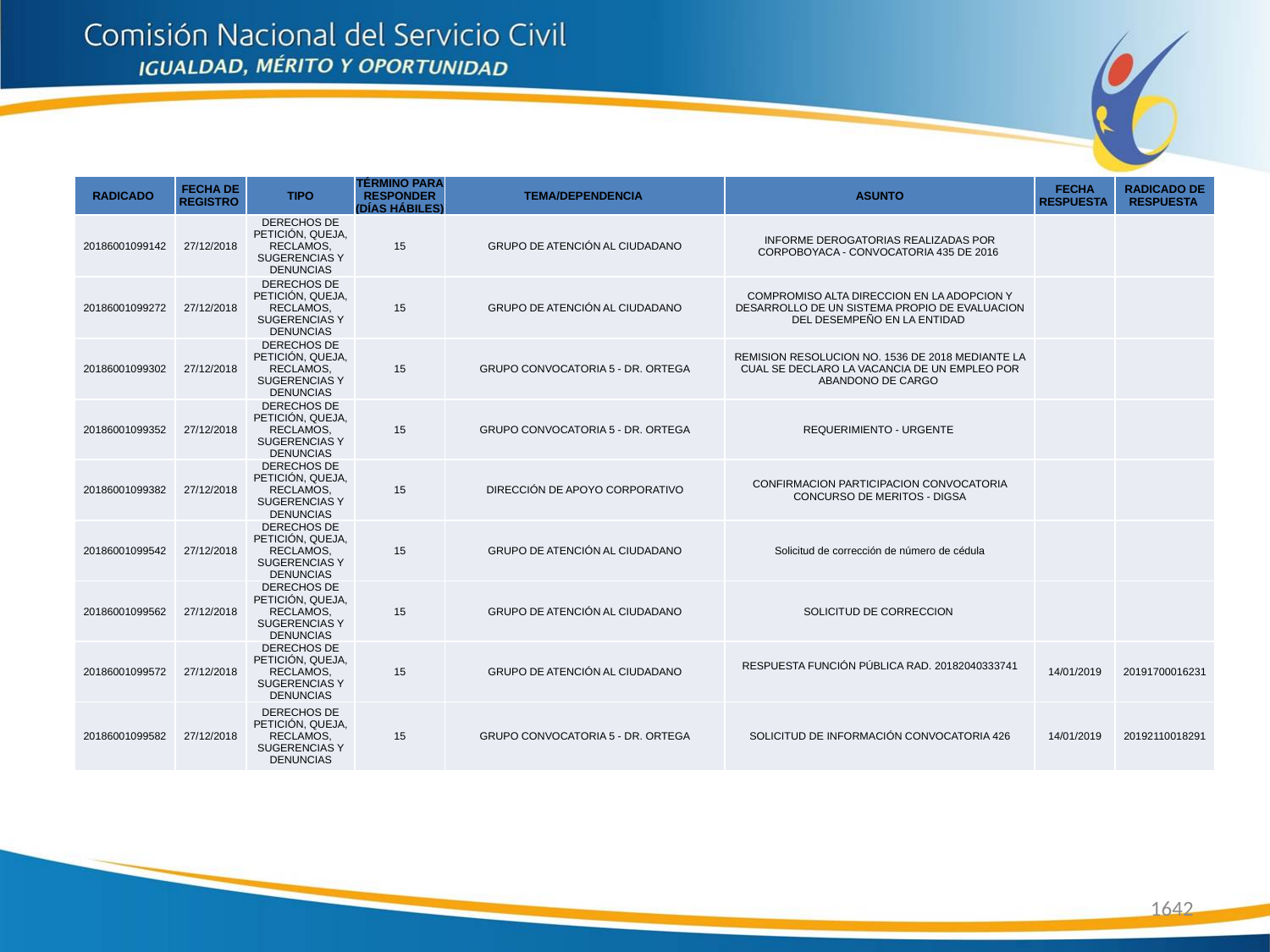

| RADICADO | FECHA DE REGISTRO | TIPO | TÉRMINO PARA RESPONDER (DÍAS HÁBILES) | TEMA/DEPENDENCIA | ASUNTO | FECHA RESPUESTA | RADICADO DE RESPUESTA |
| --- | --- | --- | --- | --- | --- | --- | --- |
| 20186001099142 | 27/12/2018 | DERECHOS DE PETICIÓN, QUEJA, RECLAMOS, SUGERENCIAS Y DENUNCIAS | 15 | GRUPO DE ATENCIÓN AL CIUDADANO | INFORME DEROGATORIAS REALIZADAS POR CORPOBOYACA - CONVOCATORIA 435 DE 2016 |  |  |
| 20186001099272 | 27/12/2018 | DERECHOS DE PETICIÓN, QUEJA, RECLAMOS, SUGERENCIAS Y DENUNCIAS | 15 | GRUPO DE ATENCIÓN AL CIUDADANO | COMPROMISO ALTA DIRECCION EN LA ADOPCION Y DESARROLLO DE UN SISTEMA PROPIO DE EVALUACION DEL DESEMPEÑO EN LA ENTIDAD |  |  |
| 20186001099302 | 27/12/2018 | DERECHOS DE PETICIÓN, QUEJA, RECLAMOS, SUGERENCIAS Y DENUNCIAS | 15 | GRUPO CONVOCATORIA 5 - DR. ORTEGA | REMISION RESOLUCION NO. 1536 DE 2018 MEDIANTE LA CUAL SE DECLARO LA VACANCIA DE UN EMPLEO POR ABANDONO DE CARGO |  |  |
| 20186001099352 | 27/12/2018 | DERECHOS DE PETICIÓN, QUEJA, RECLAMOS, SUGERENCIAS Y DENUNCIAS | 15 | GRUPO CONVOCATORIA 5 - DR. ORTEGA | REQUERIMIENTO - URGENTE |  |  |
| 20186001099382 | 27/12/2018 | DERECHOS DE PETICIÓN, QUEJA, RECLAMOS, SUGERENCIAS Y DENUNCIAS | 15 | DIRECCIÓN DE APOYO CORPORATIVO | CONFIRMACION PARTICIPACION CONVOCATORIA CONCURSO DE MERITOS - DIGSA |  |  |
| 20186001099542 | 27/12/2018 | DERECHOS DE PETICIÓN, QUEJA, RECLAMOS, SUGERENCIAS Y DENUNCIAS | 15 | GRUPO DE ATENCIÓN AL CIUDADANO | Solicitud de corrección de número de cédula |  |  |
| 20186001099562 | 27/12/2018 | DERECHOS DE PETICIÓN, QUEJA, RECLAMOS, SUGERENCIAS Y DENUNCIAS | 15 | GRUPO DE ATENCIÓN AL CIUDADANO | SOLICITUD DE CORRECCION |  |  |
| 20186001099572 | 27/12/2018 | DERECHOS DE PETICIÓN, QUEJA, RECLAMOS, SUGERENCIAS Y DENUNCIAS | 15 | GRUPO DE ATENCIÓN AL CIUDADANO | RESPUESTA FUNCIÓN PÚBLICA RAD. 20182040333741 | 14/01/2019 | 20191700016231 |
| 20186001099582 | 27/12/2018 | DERECHOS DE PETICIÓN, QUEJA, RECLAMOS, SUGERENCIAS Y DENUNCIAS | 15 | GRUPO CONVOCATORIA 5 - DR. ORTEGA | SOLICITUD DE INFORMACIÓN CONVOCATORIA 426 | 14/01/2019 | 20192110018291 |
1642